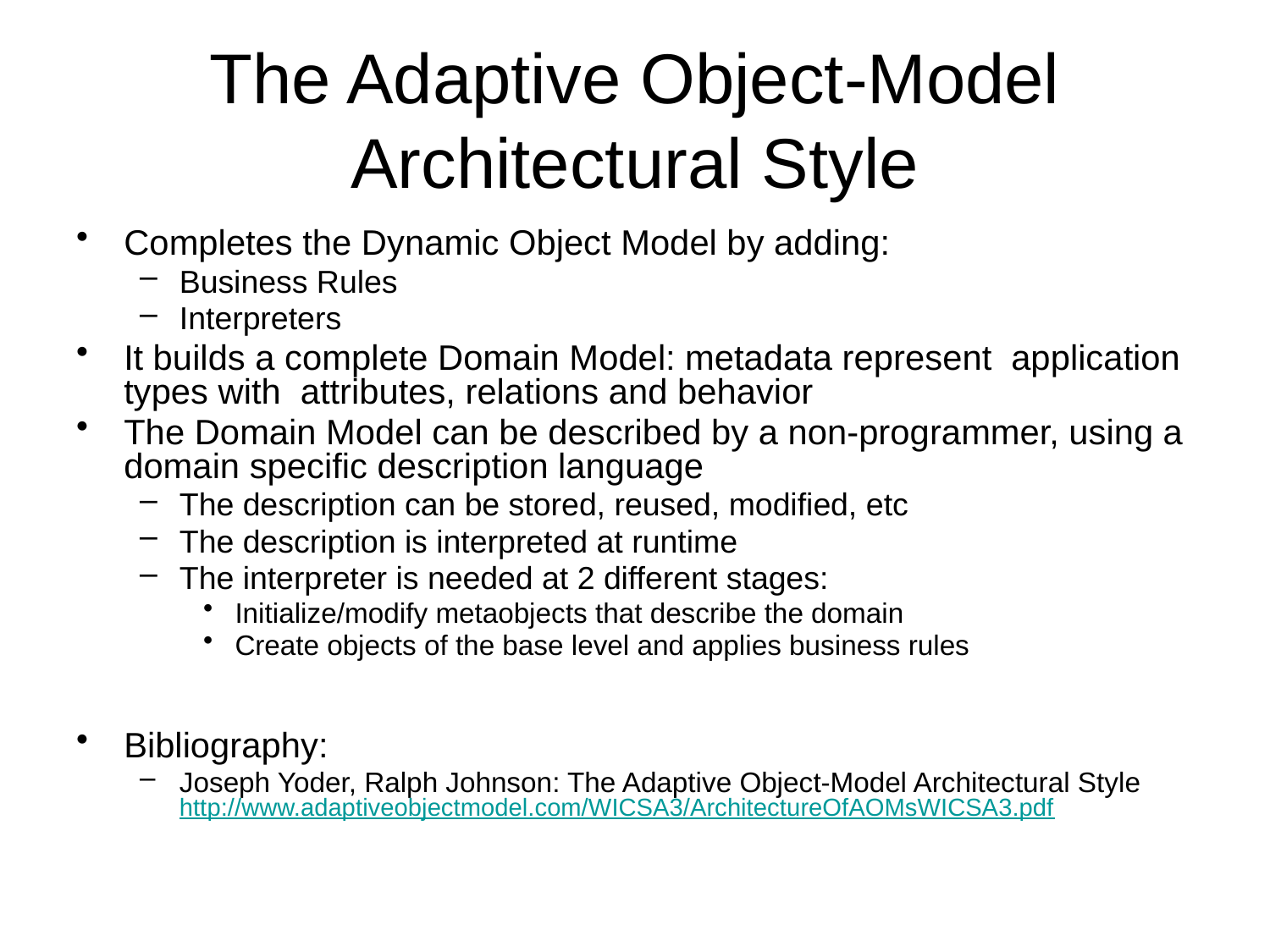

# The Adaptive Object-Model Architectural Style
Completes the Dynamic Object Model by adding:
Business Rules
Interpreters
It builds a complete Domain Model: metadata represent  application types with  attributes, relations and behavior
The Domain Model can be described by a non-programmer, using a domain specific description language
The description can be stored, reused, modified, etc
The description is interpreted at runtime
The interpreter is needed at 2 different stages:
Initialize/modify metaobjects that describe the domain
Create objects of the base level and applies business rules

Bibliography:
Joseph Yoder, Ralph Johnson: The Adaptive Object-Model Architectural Style http://www.adaptiveobjectmodel.com/WICSA3/ArchitectureOfAOMsWICSA3.pdf